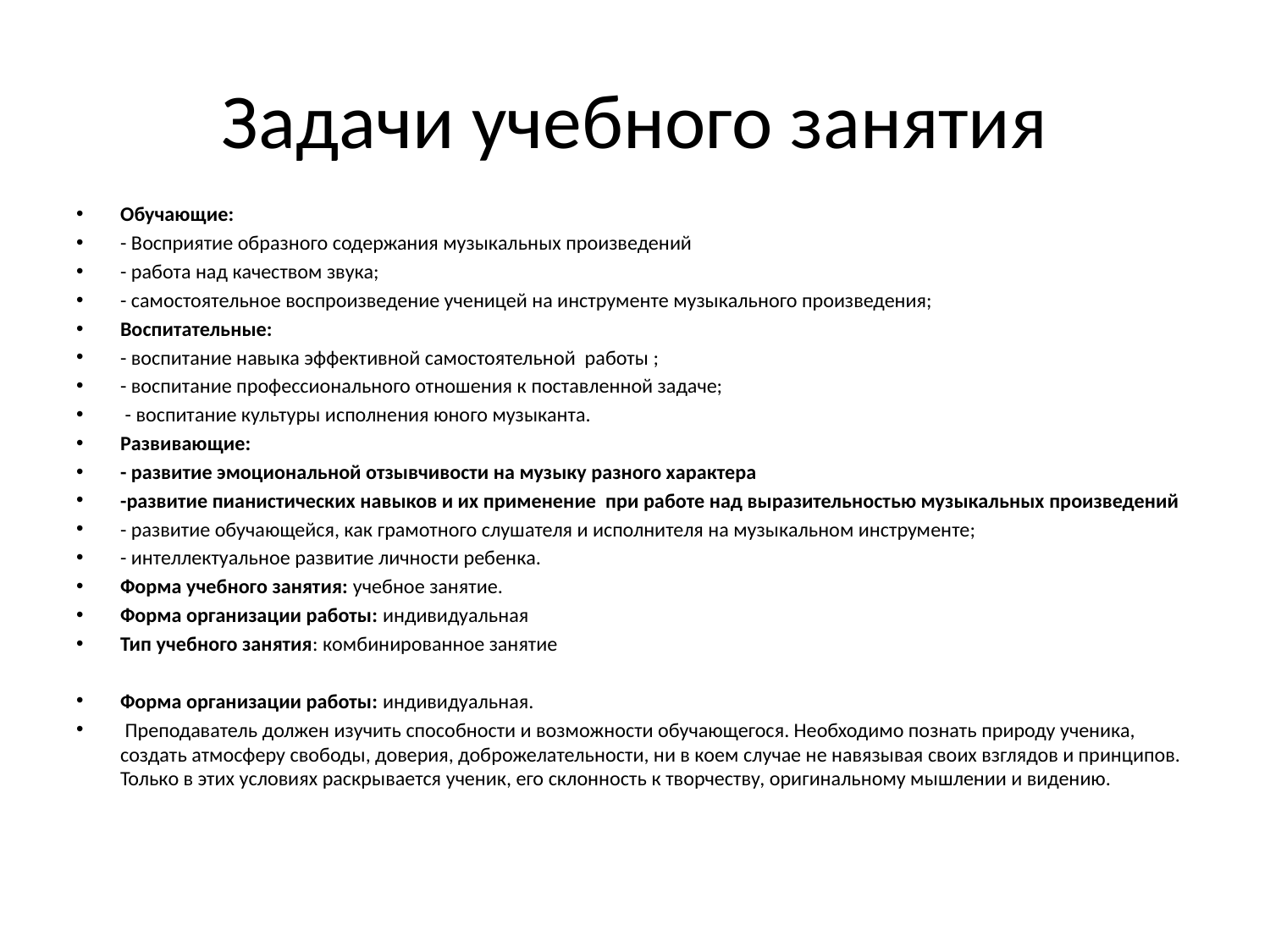

# Задачи учебного занятия

Обучающие:
- Восприятие образного содержания музыкальных произведений
- работа над качеством звука;
- самостоятельное воспроизведение ученицей на инструменте музыкального произведения;
Воспитательные:
- воспитание навыка эффективной самостоятельной  работы ;
- воспитание профессионального отношения к поставленной задаче;
 - воспитание культуры исполнения юного музыканта.
Развивающие:
- развитие эмоциональной отзывчивости на музыку разного характера
-развитие пианистических навыков и их применение  при работе над выразительностью музыкальных произведений
- развитие обучающейся, как грамотного слушателя и исполнителя на музыкальном инструменте;
- интеллектуальное развитие личности ребенка.
Форма учебного занятия: учебное занятие.
Форма организации работы: индивидуальная
Тип учебного занятия: комбинированное занятие

Форма организации работы: индивидуальная.
 Преподаватель должен изучить способности и возможности обучающегося. Необходимо познать природу ученика, создать атмосферу свободы, доверия, доброжелательности, ни в коем случае не навязывая своих взглядов и принципов. Только в этих условиях раскрывается ученик, его склонность к творчеству, оригинальному мышлении и видению.